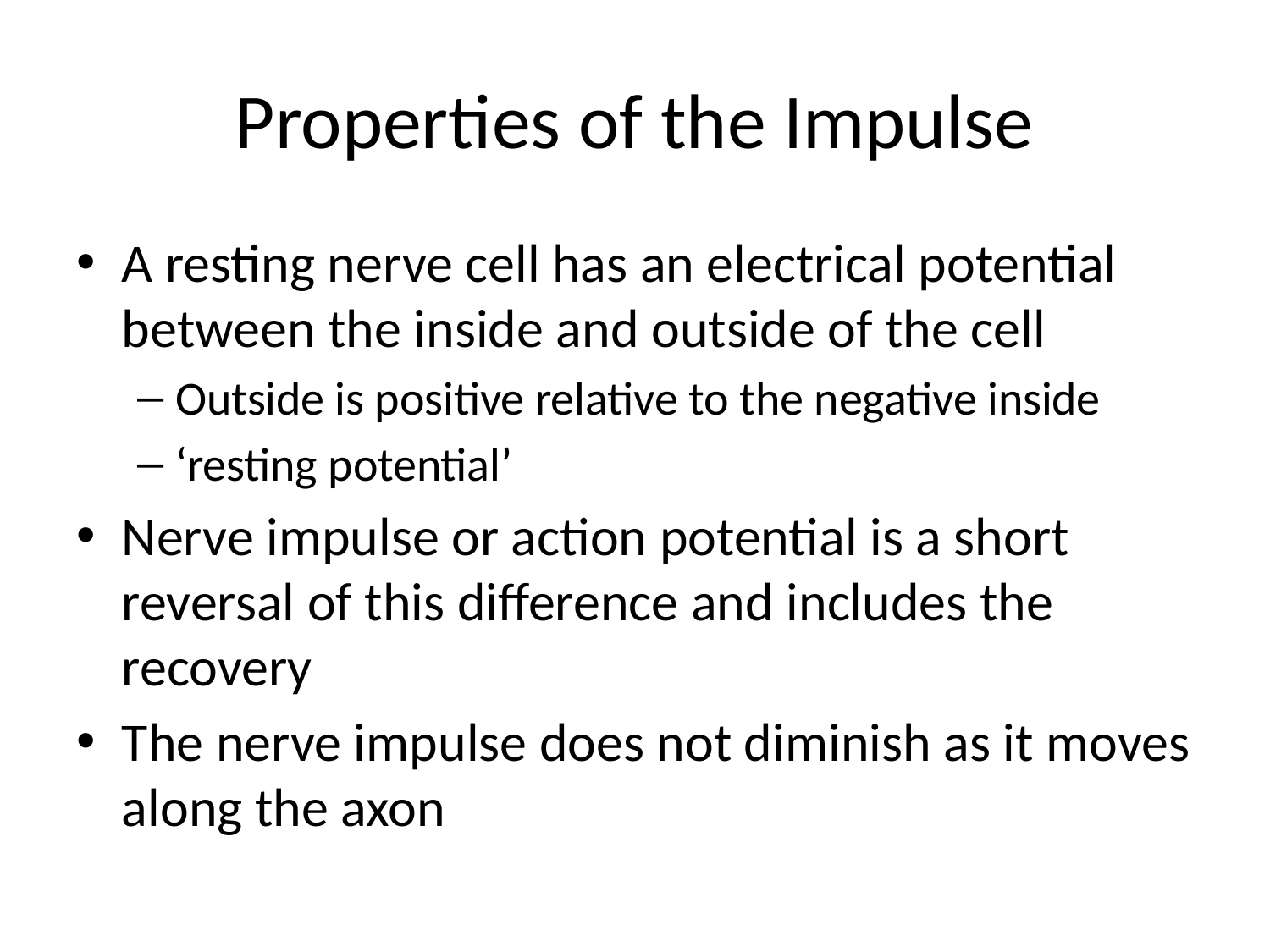

# Properties of the Impulse
A resting nerve cell has an electrical potential between the inside and outside of the cell
Outside is positive relative to the negative inside
‘resting potential’
Nerve impulse or action potential is a short reversal of this difference and includes the recovery
The nerve impulse does not diminish as it moves along the axon